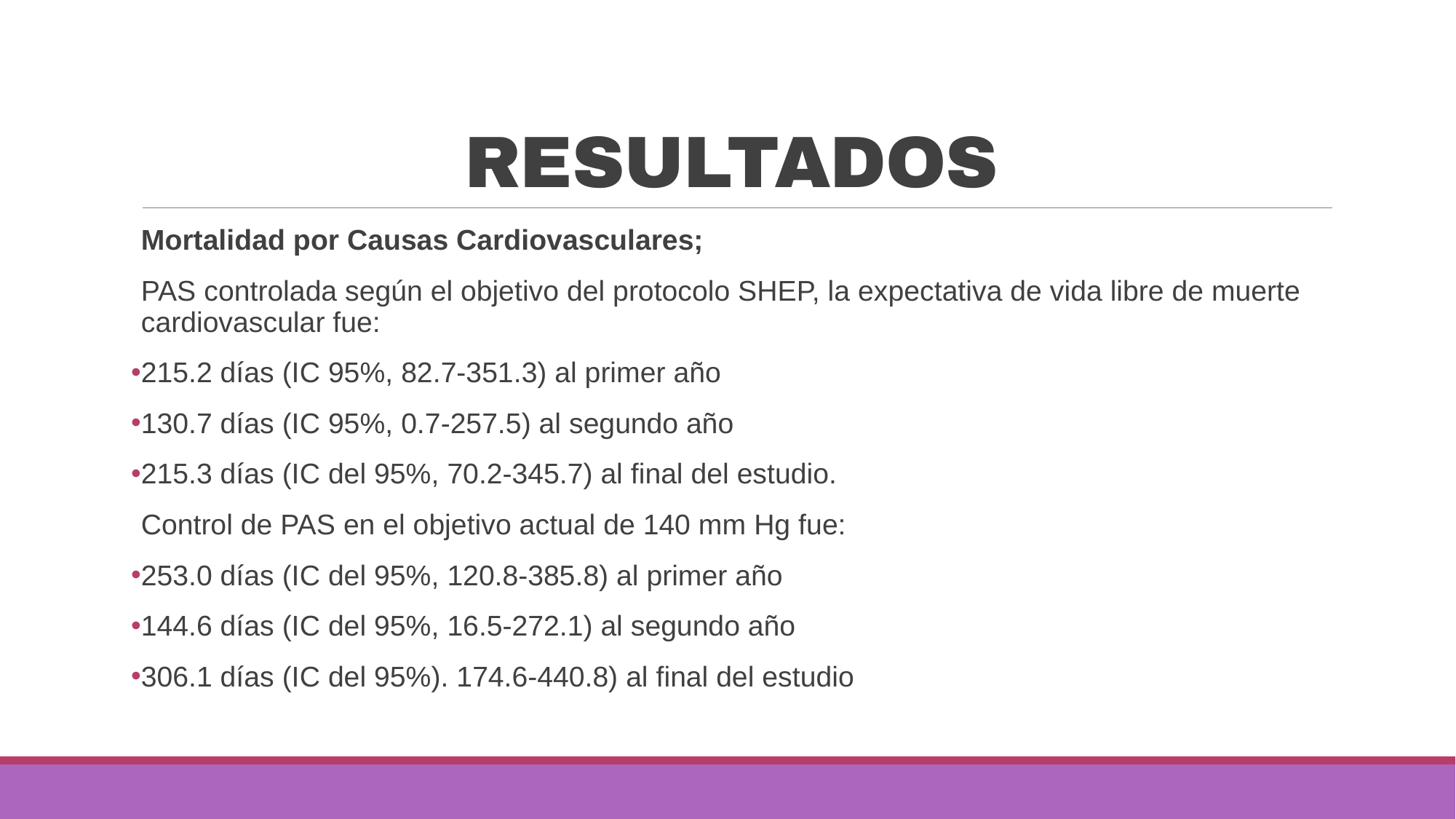

# RESULTADOS
Mortalidad por Causas Cardiovasculares;
PAS controlada según el objetivo del protocolo SHEP, la expectativa de vida libre de muerte cardiovascular fue:
215.2 días (IC 95%, 82.7-351.3) al primer año
130.7 días (IC 95%, 0.7-257.5) al segundo año
215.3 días (IC del 95%, 70.2-345.7) al final del estudio.
Control de PAS en el objetivo actual de 140 mm Hg fue:
253.0 días (IC del 95%, 120.8-385.8) al primer año
144.6 días (IC del 95%, 16.5-272.1) al segundo año
306.1 días (IC del 95%). 174.6-440.8) al final del estudio